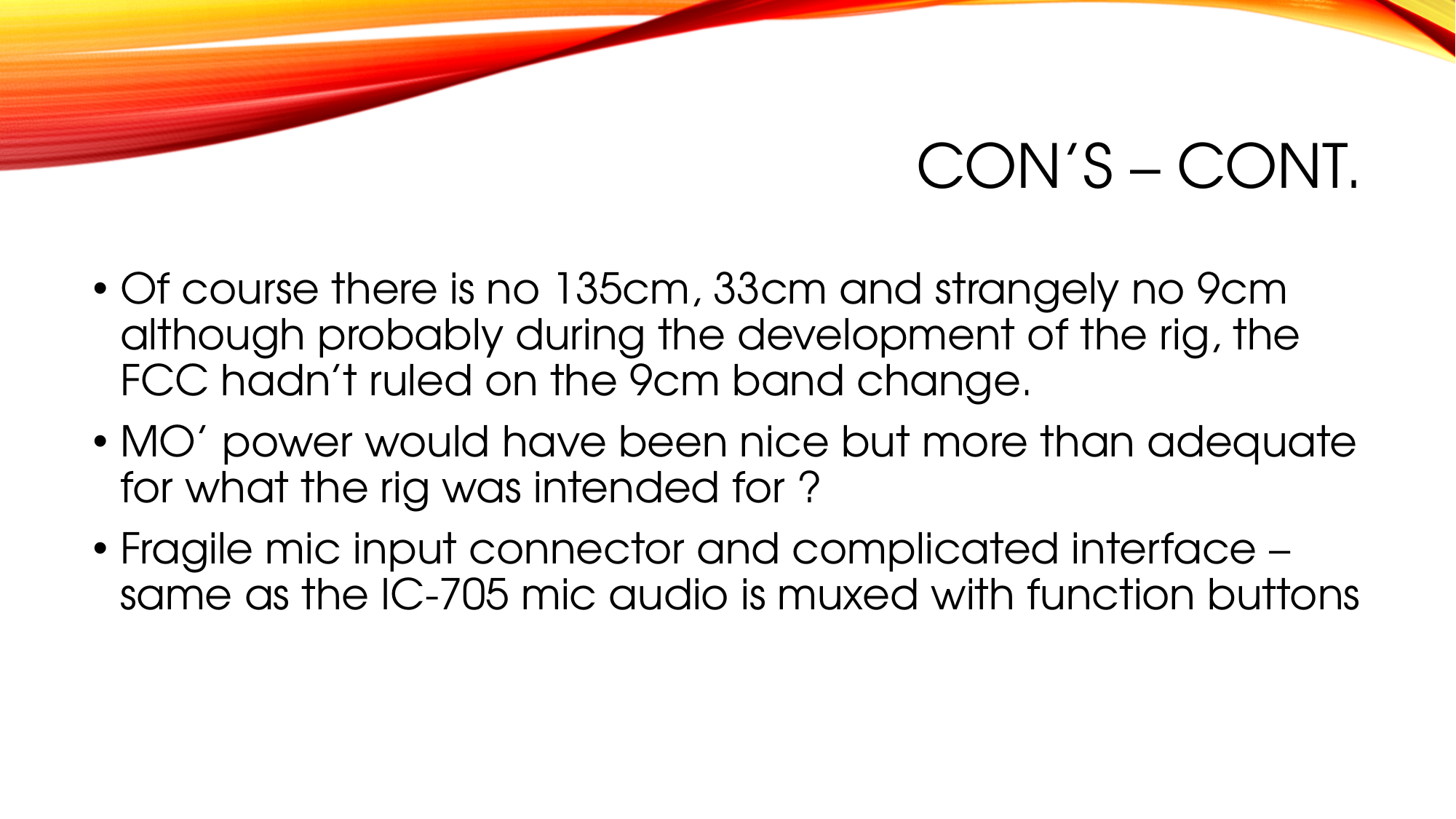

# Con’s – cont.
Of course there is no 135cm, 33cm and strangely no 9cm although probably during the development of the rig, the FCC hadn’t ruled on the 9cm band change.
MO’ power would have been nice but more than adequate for what the rig was intended for ?
Fragile mic input connector and complicated interface – same as the IC-705 mic audio is muxed with function buttons